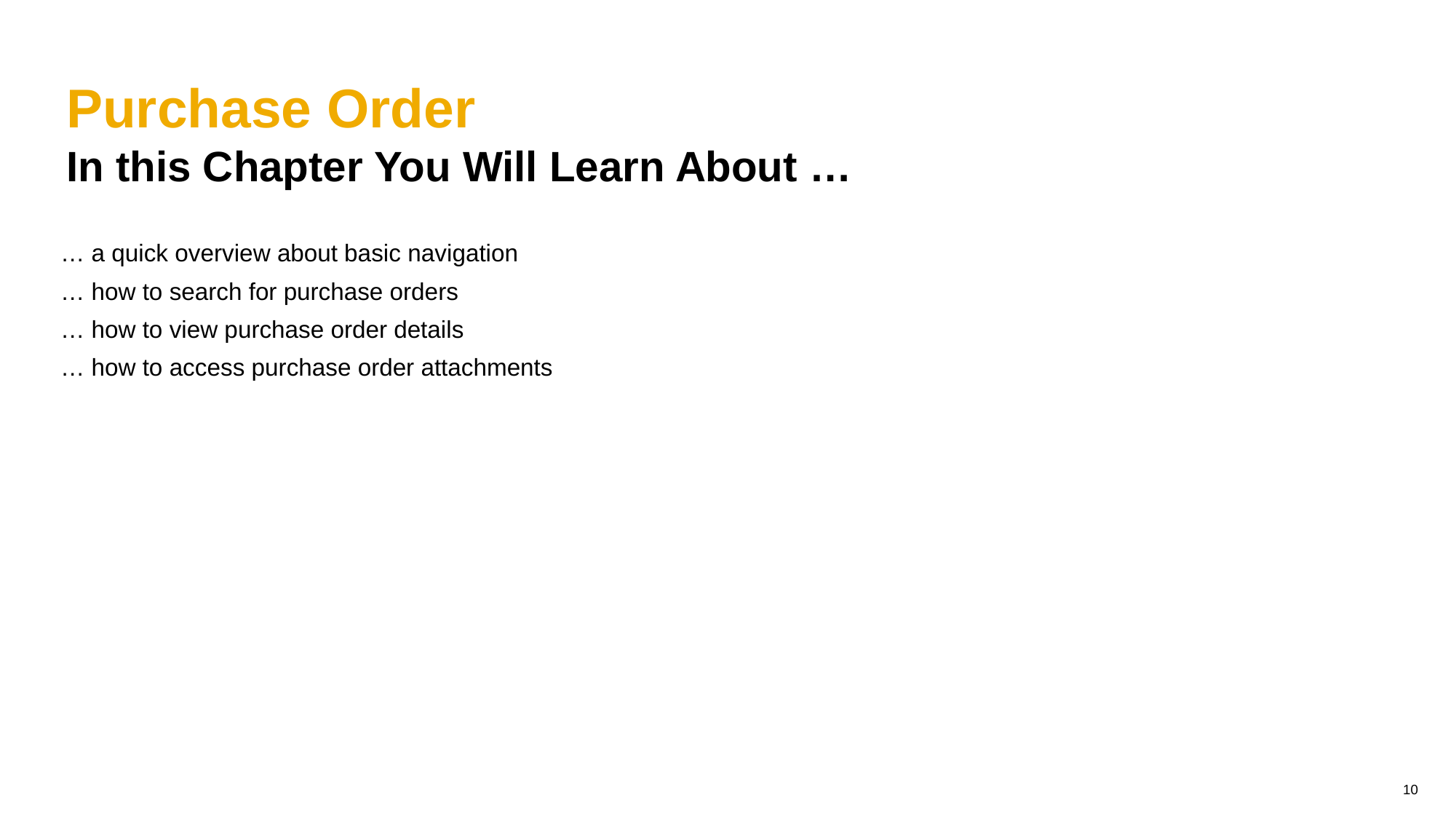

Purchase Order
In this Chapter You Will Learn About …
… a quick overview about basic navigation
… how to search for purchase orders
… how to view purchase order details
… how to access purchase order attachments